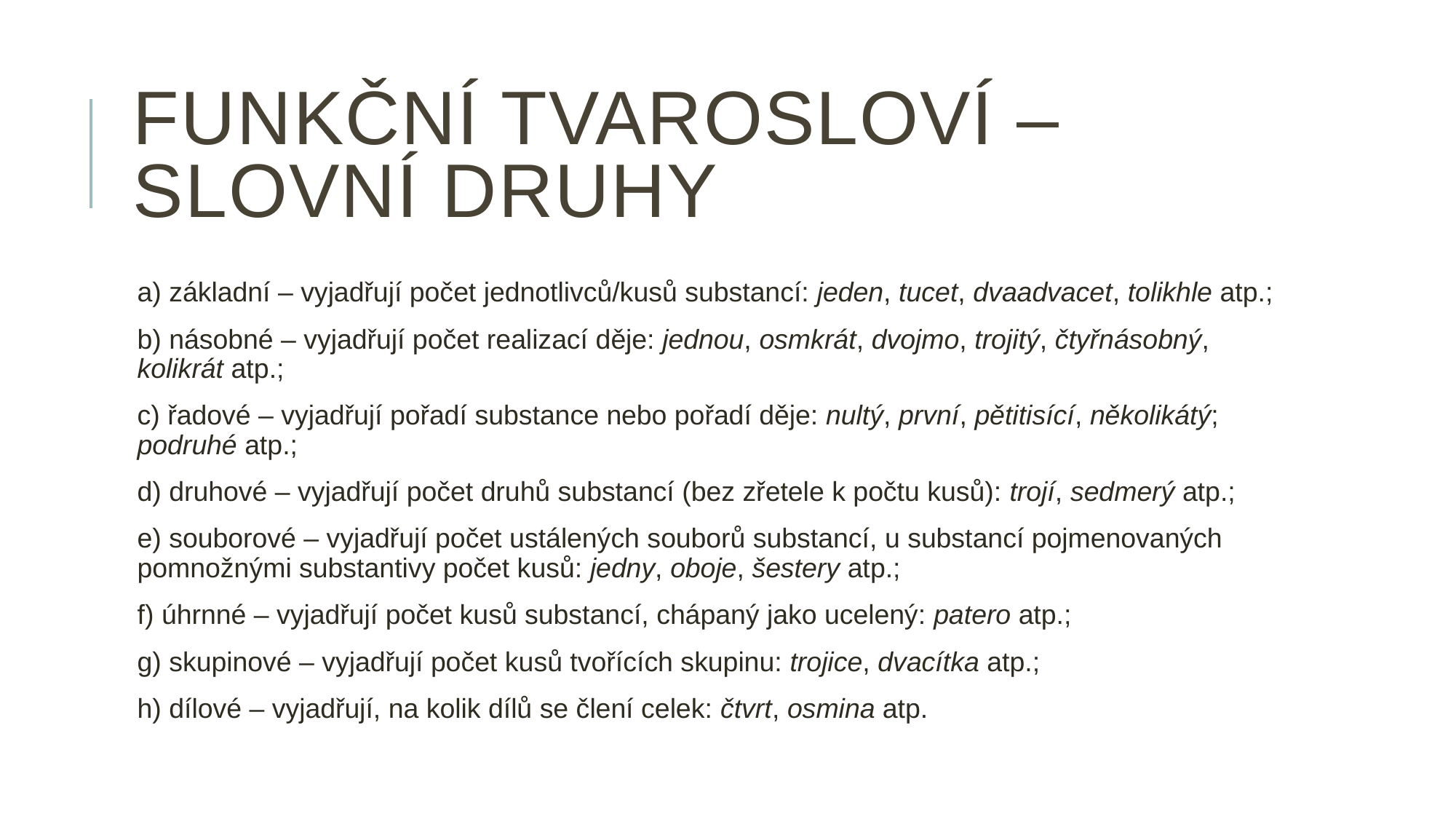

# Funkční tvarosloví – slovní druhy
a) základní – vyjadřují počet jednotlivců/kusů substancí: jeden, tucet, dvaadvacet, tolikhle atp.;
b) násobné – vyjadřují počet realizací děje: jednou, osmkrát, dvojmo, trojitý, čtyřnásobný, kolikrát atp.;
c) řadové – vyjadřují pořadí substance nebo pořadí děje: nultý, první, pětitisící, několikátý; podruhé atp.;
d) druhové – vyjadřují počet druhů substancí (bez zřetele k počtu kusů): trojí, sedmerý atp.;
e) souborové – vyjadřují počet ustálených souborů substancí, u substancí pojmenovaných pomnožnými substantivy počet kusů: jedny, oboje, šestery atp.;
f) úhrnné – vyjadřují počet kusů substancí, chápaný jako ucelený: patero atp.;
g) skupinové – vyjadřují počet kusů tvořících skupinu: trojice, dvacítka atp.;
h) dílové – vyjadřují, na kolik dílů se člení celek: čtvrt, osmina atp.